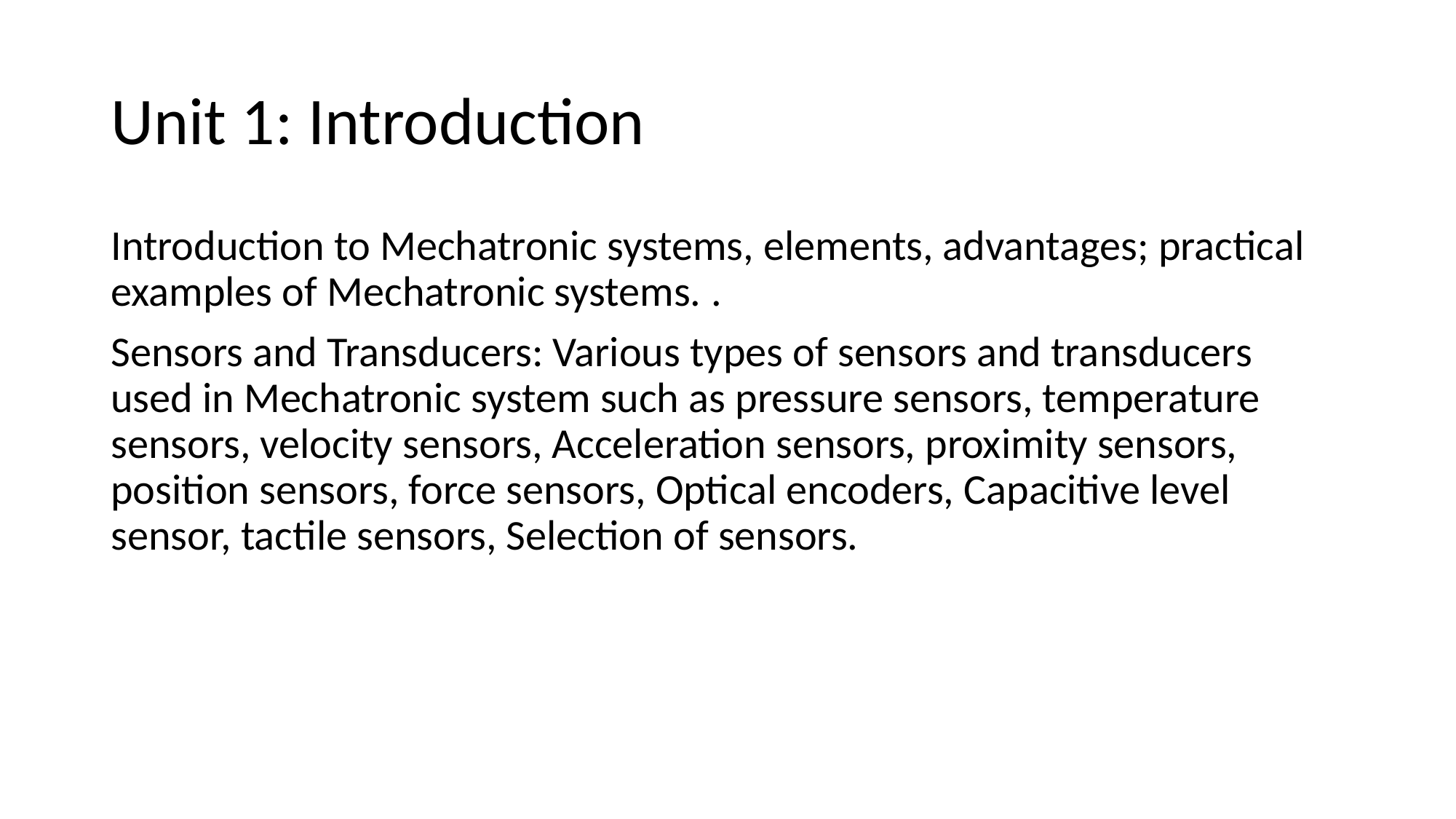

# Unit 1: Introduction
Introduction to Mechatronic systems, elements, advantages; practical examples of Mechatronic systems. .
Sensors and Transducers: Various types of sensors and transducers used in Mechatronic system such as pressure sensors, temperature sensors, velocity sensors, Acceleration sensors, proximity sensors, position sensors, force sensors, Optical encoders, Capacitive level sensor, tactile sensors, Selection of sensors.